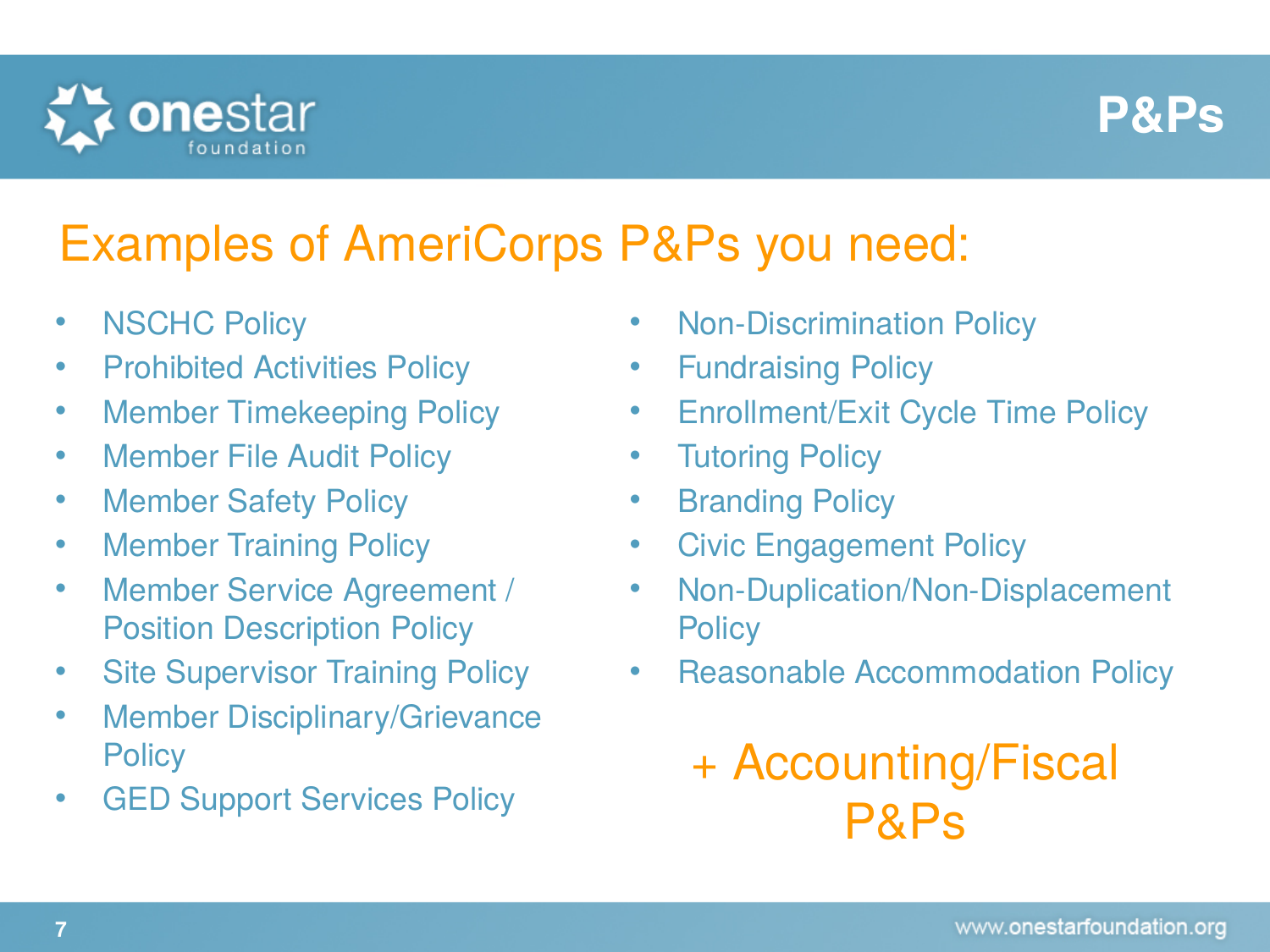

P&Ps
Examples of AmeriCorps P&Ps you need:
NSCHC Policy
Prohibited Activities Policy
Member Timekeeping Policy
Member File Audit Policy
Member Safety Policy
Member Training Policy
Member Service Agreement / Position Description Policy
Site Supervisor Training Policy
Member Disciplinary/Grievance Policy
GED Support Services Policy
Non-Discrimination Policy
Fundraising Policy
Enrollment/Exit Cycle Time Policy
Tutoring Policy
Branding Policy
Civic Engagement Policy
Non-Duplication/Non-Displacement Policy
Reasonable Accommodation Policy
+ Accounting/Fiscal P&Ps
7